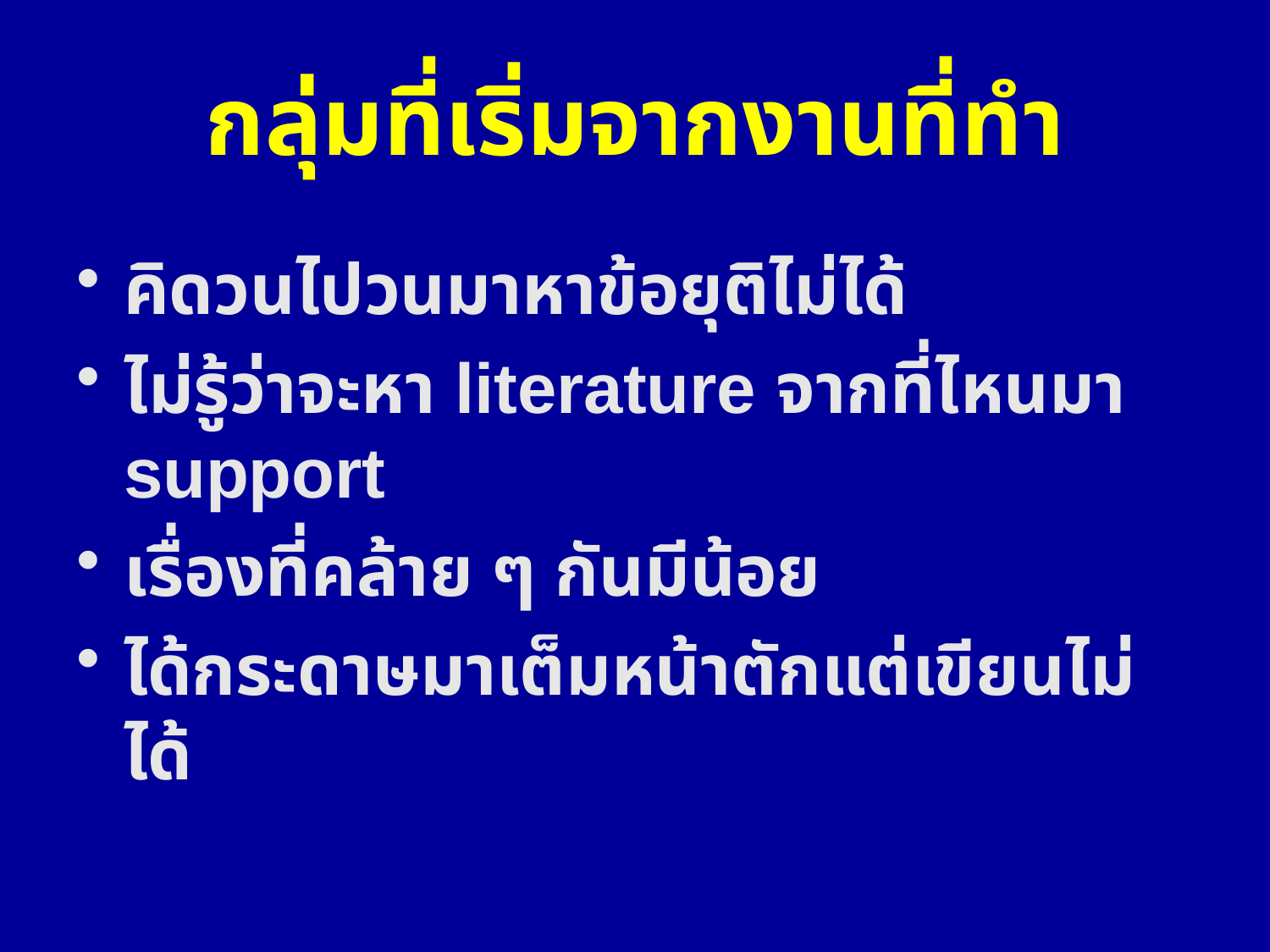

# กลุ่มที่เริ่มจากงานที่ทำ
คิดวนไปวนมาหาข้อยุติไม่ได้
ไม่รู้ว่าจะหา literature จากที่ไหนมา support
เรื่องที่คล้าย ๆ กันมีน้อย
ได้กระดาษมาเต็มหน้าตักแต่เขียนไม่ได้